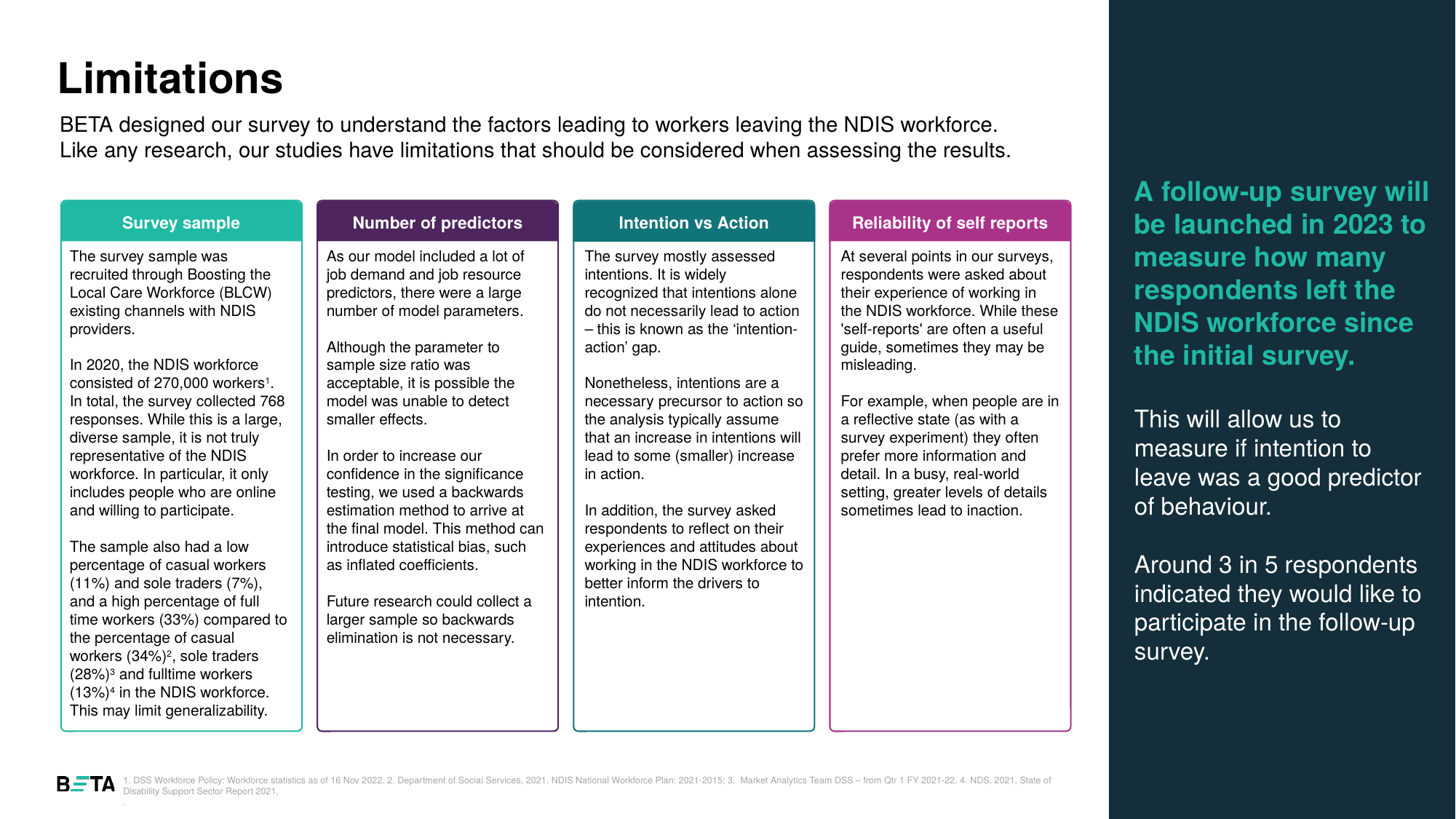

# Limitations
BETA designed our survey to understand the factors leading to workers leaving the NDIS workforce. Like any research, our studies have limitations that should be considered when assessing the results.
A follow-up survey will be launched in 2023 to measure how many respondents left the NDIS workforce since the initial survey.

This will allow us to measure if intention to leave was a good predictor of behaviour.

Around 3 in 5 respondents indicated they would like to participate in the follow-up survey.

Number of predictors
Reliability of self reports
Survey sample
Intention vs Action
The survey sample was recruited through Boosting the Local Care Workforce (BLCW) existing channels with NDIS providers.

In 2020, the NDIS workforce consisted of 270,000 workers1. In total, the survey collected 768 responses. While this is a large, diverse sample, it is not truly representative of the NDIS workforce. In particular, it only includes people who are online and willing to participate.

The sample also had a low percentage of casual workers (11%) and sole traders (7%), and a high percentage of full time workers (33%) compared to the percentage of casual workers (34%)2, sole traders (28%)3 and fulltime workers (13%)4 in the NDIS workforce. This may limit generalizability.
As our model included a lot of job demand and job resource predictors, there were a large number of model parameters.

Although the parameter to sample size ratio was acceptable, it is possible the model was unable to detect smaller effects.

In order to increase our confidence in the significance testing, we used a backwards estimation method to arrive at the final model. This method can introduce statistical bias, such as inflated coefficients.

Future research could collect a larger sample so backwards elimination is not necessary.
The survey mostly assessed intentions. It is widely recognized that intentions alone do not necessarily lead to action – this is known as the ‘intention-action’ gap.

Nonetheless, intentions are a necessary precursor to action so the analysis typically assume that an increase in intentions will lead to some (smaller) increase in action.

In addition, the survey asked respondents to reflect on their experiences and attitudes about working in the NDIS workforce to better inform the drivers to intention.

At several points in our surveys,  respondents were asked about their experience of working in the NDIS workforce. While these 'self-reports' are often a useful guide, sometimes they may be misleading.

For example, when people are in a reflective state (as with a survey experiment) they often prefer more information and detail. In a busy, real-world setting, greater levels of details sometimes lead to inaction.

1. DSS Workforce Policy: Workforce statistics as of 16 Nov 2022. 2. Department of Social Services, 2021. NDIS National Workforce Plan: 2021-2015; 3.  Market Analytics Team DSS – from Qtr 1 FY 2021-22. 4. NDS, 2021, State of Disability Support Sector Report 2021,
.
40